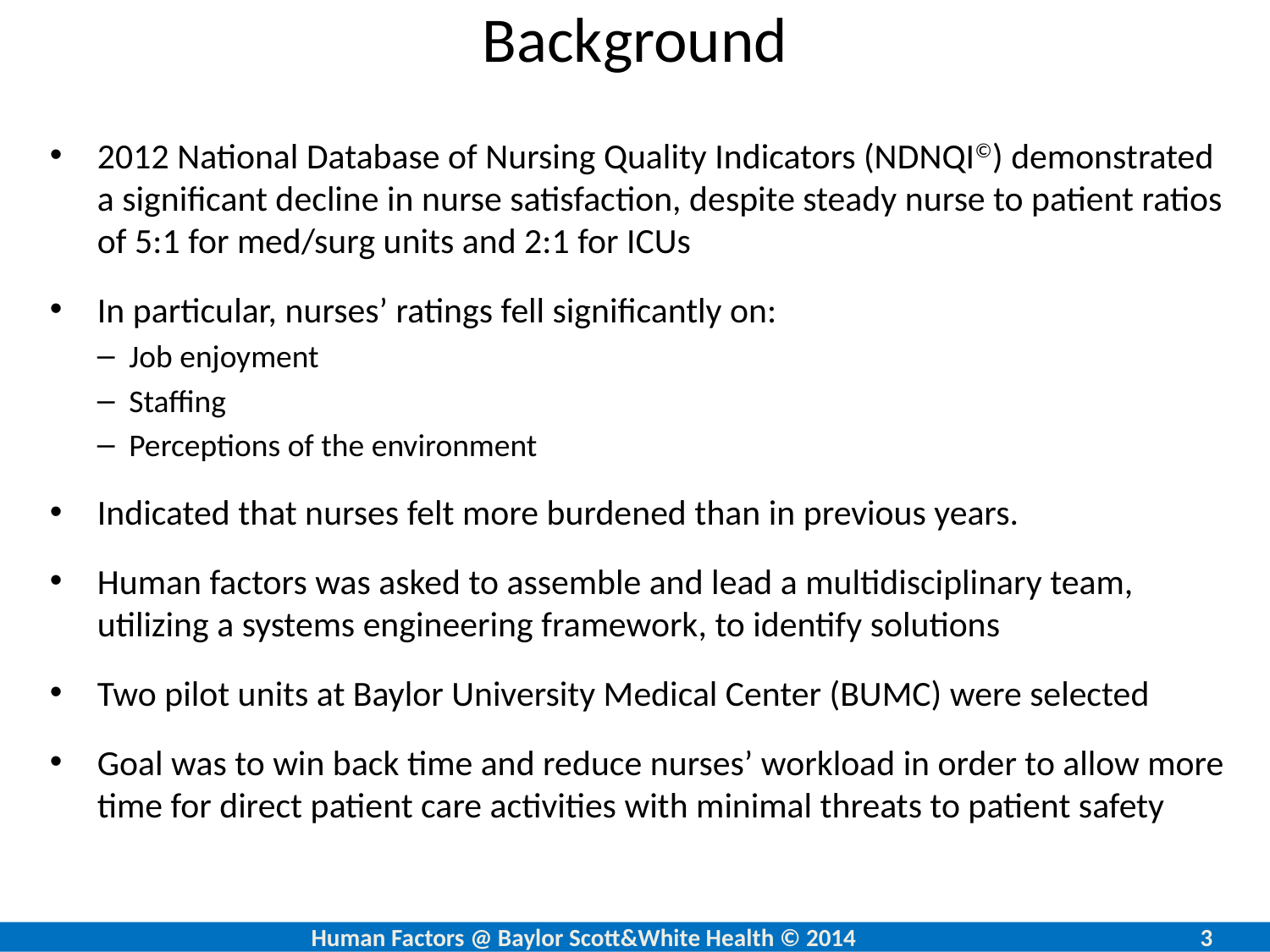

# Background
2012 National Database of Nursing Quality Indicators (NDNQI©) demonstrated a significant decline in nurse satisfaction, despite steady nurse to patient ratios of 5:1 for med/surg units and 2:1 for ICUs

In particular, nurses’ ratings fell significantly on:
Job enjoyment
Staffing
Perceptions of the environment

Indicated that nurses felt more burdened than in previous years.

Human factors was asked to assemble and lead a multidisciplinary team, utilizing a systems engineering framework, to identify solutions

Two pilot units at Baylor University Medical Center (BUMC) were selected

Goal was to win back time and reduce nurses’ workload in order to allow more time for direct patient care activities with minimal threats to patient safety
		Human Factors @ Baylor Scott&White Health © 2014			3